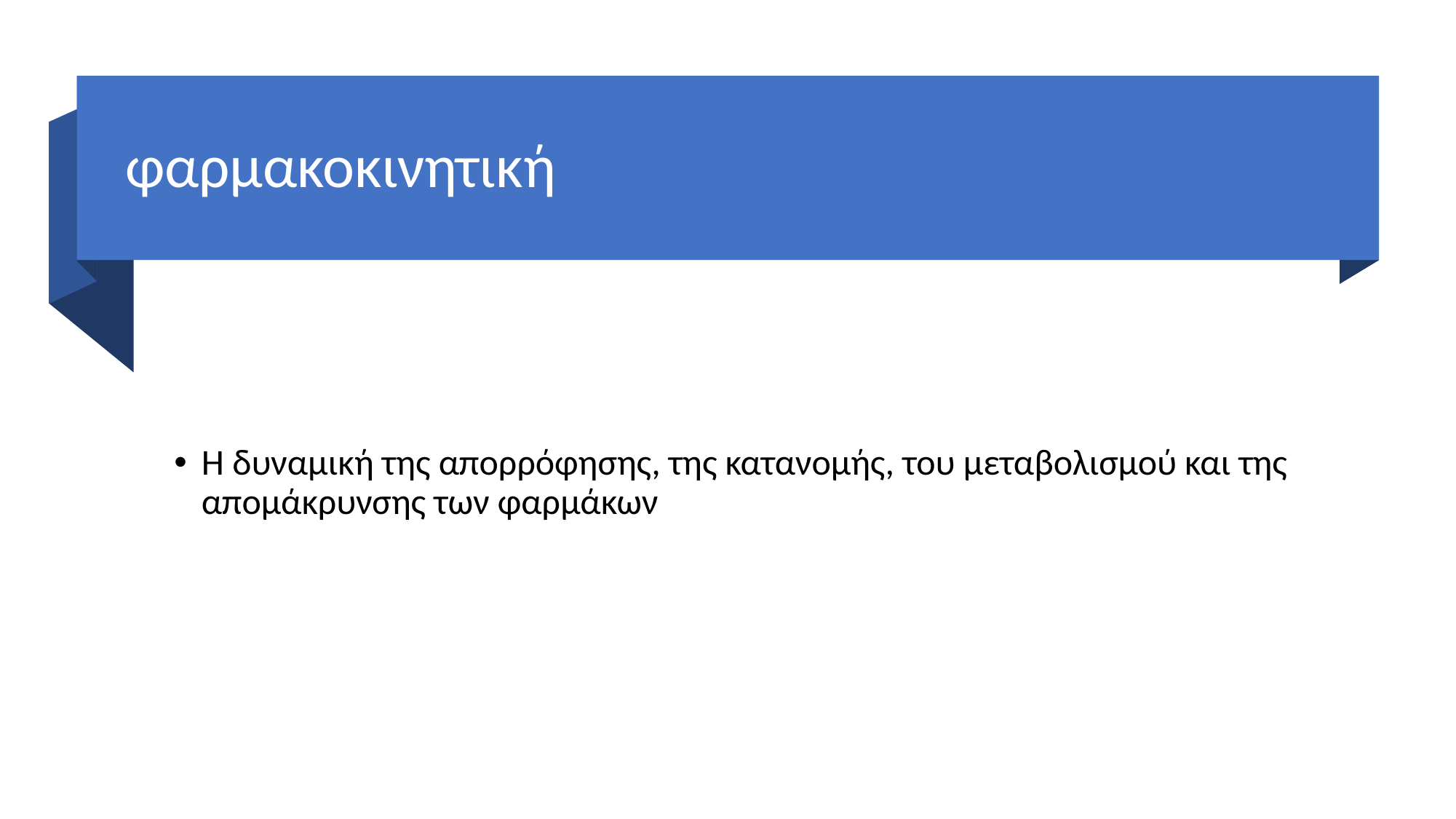

# φαρμακοκινητική

Η δυναμική της απορρόφησης, της κατανομής, του μεταβολισμού και της απομάκρυνσης των φαρμάκων